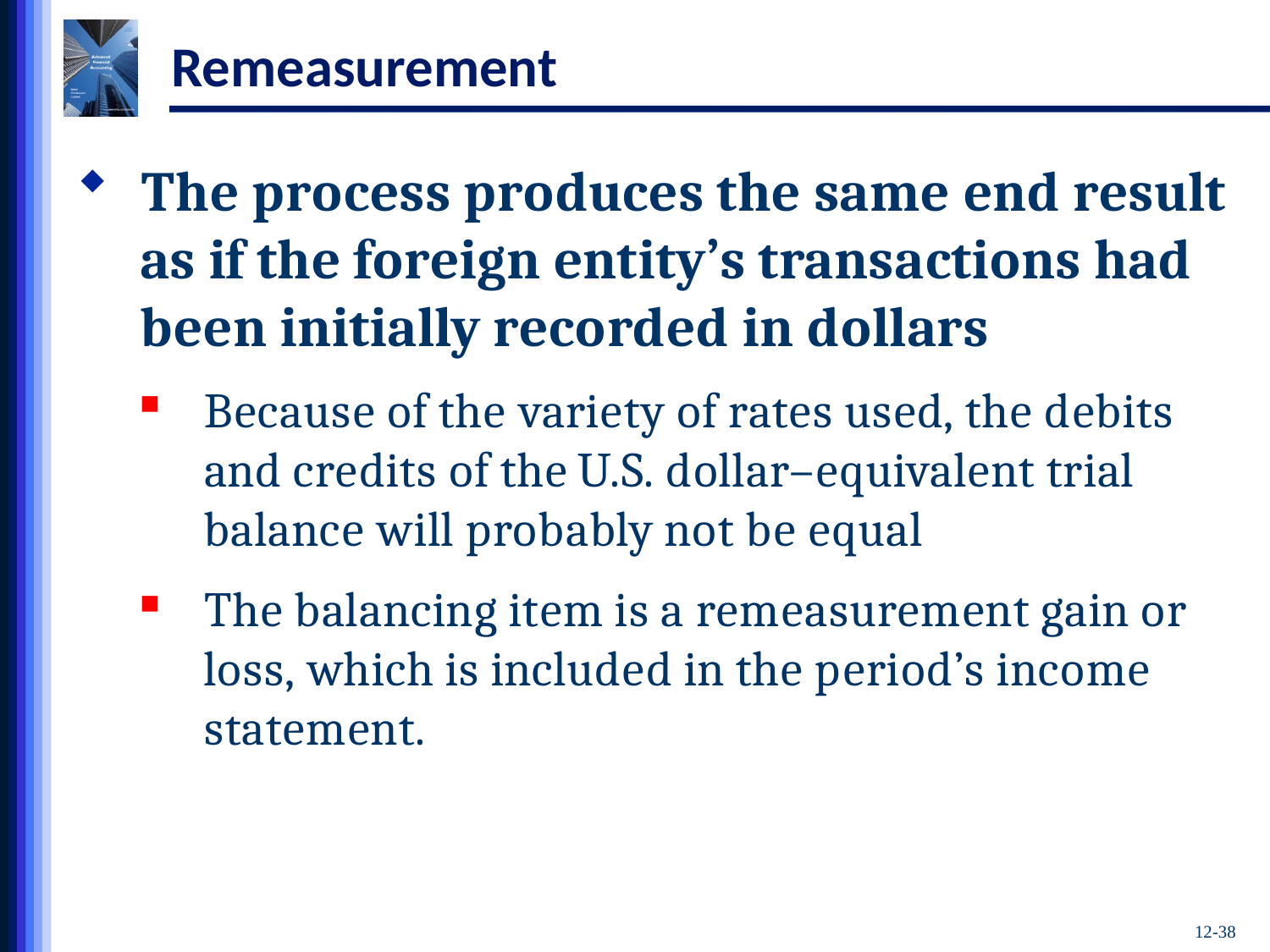

# Remeasurement
The process produces the same end result as if the foreign entity’s transactions had been initially recorded in dollars
Because of the variety of rates used, the debits and credits of the U.S. dollar–equivalent trial balance will probably not be equal
The balancing item is a remeasurement gain or loss, which is included in the period’s income statement.
12-38